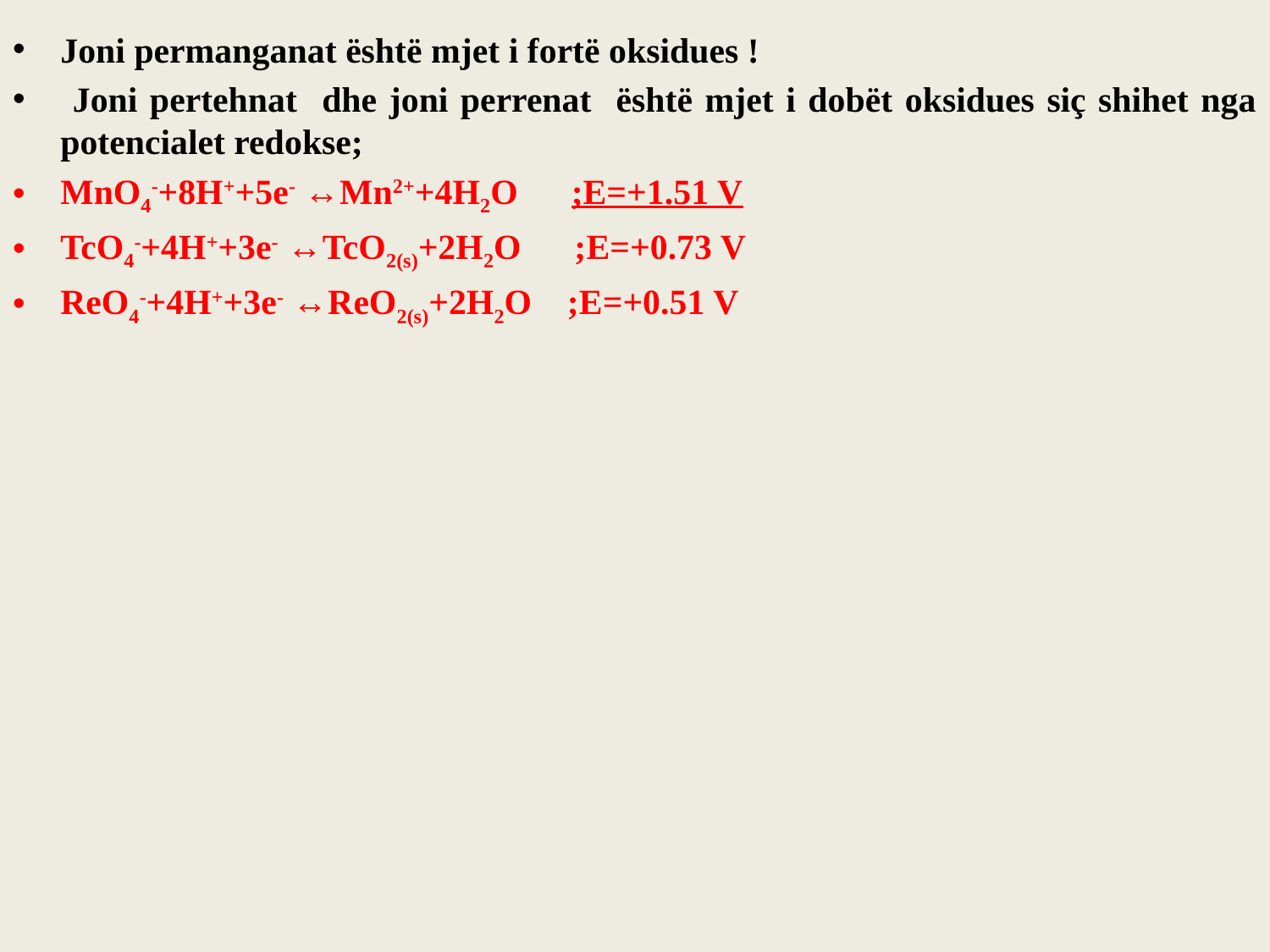

Joni permanganat është mjet i fortë oksidues !
 Joni pertehnat  dhe joni perrenat  është mjet i dobët oksidues siç shihet nga potencialet redokse;
MnO4-+8H++5e- ↔Mn2++4H2O      ;E=+1.51 V
TcO4-+4H++3e- ↔TcO2(s)+2H2O      ;E=+0.73 V
ReO4-+4H++3e- ↔ReO2(s)+2H2O    ;E=+0.51 V